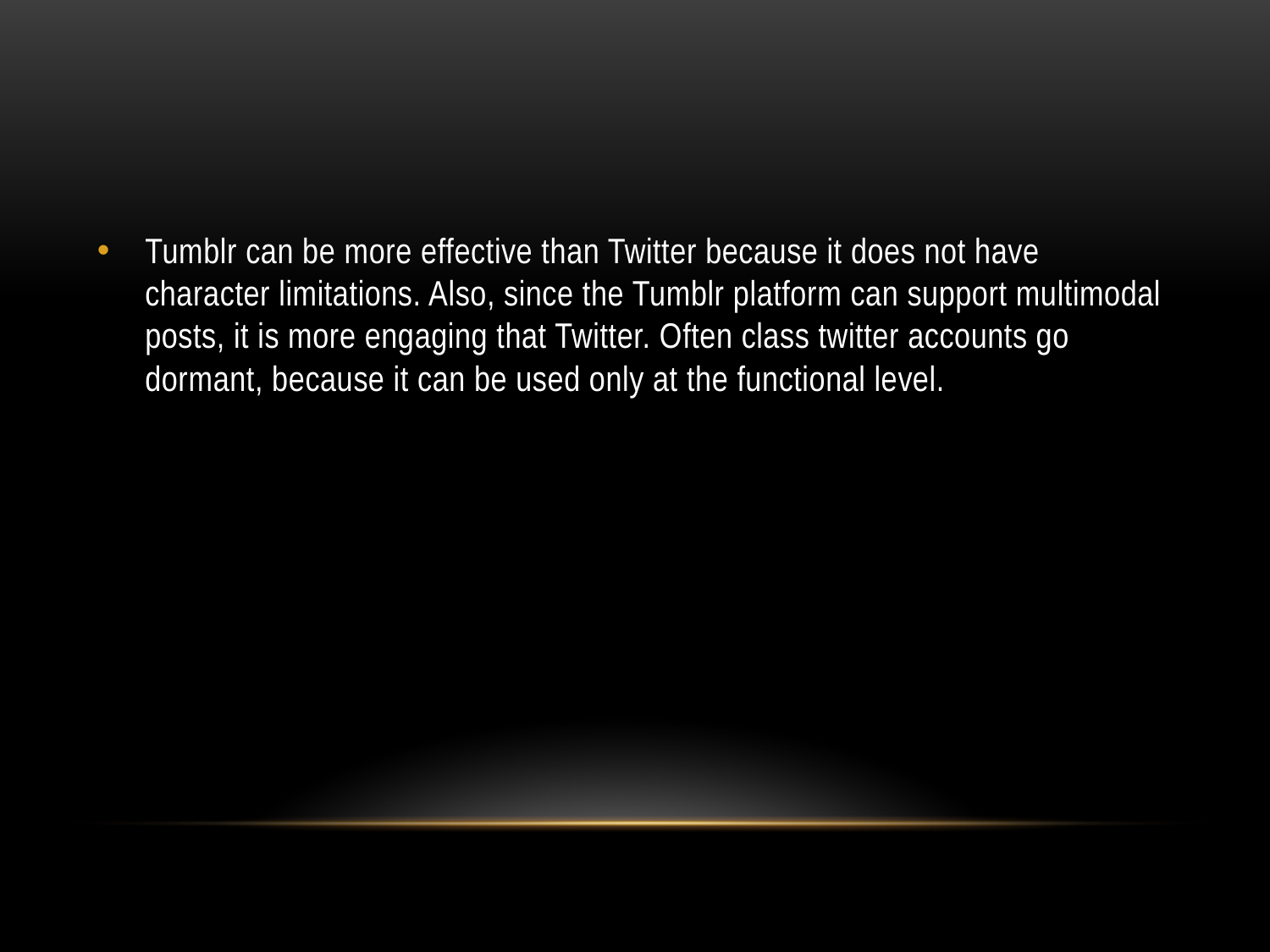

#
Tumblr can be more effective than Twitter because it does not have character limitations. Also, since the Tumblr platform can support multimodal posts, it is more engaging that Twitter. Often class twitter accounts go dormant, because it can be used only at the functional level.